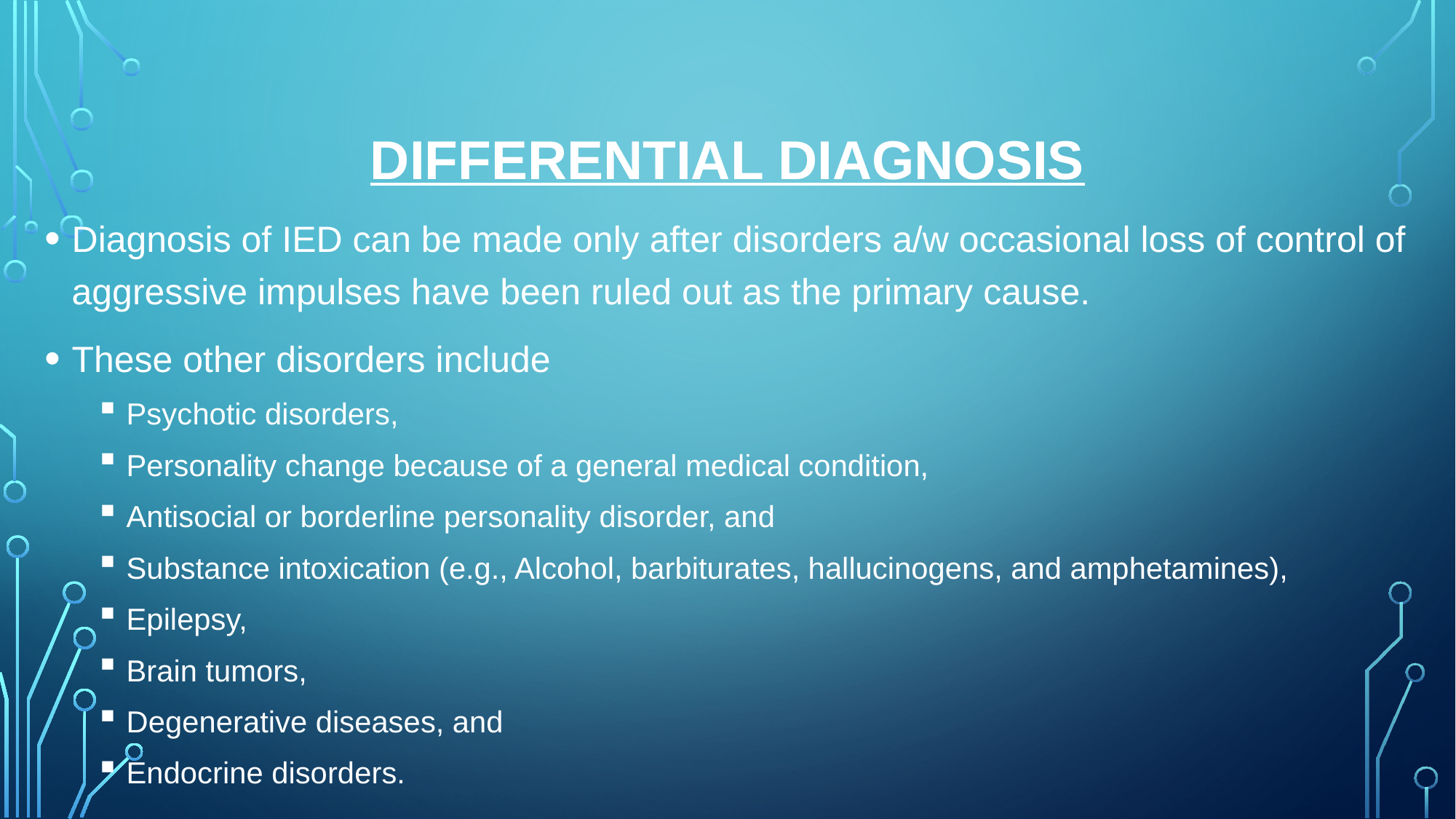

# Differential Diagnosis
Diagnosis of IED can be made only after disorders a/w occasional loss of control of aggressive impulses have been ruled out as the primary cause.
These other disorders include
Psychotic disorders,
Personality change because of a general medical condition,
Antisocial or borderline personality disorder, and
Substance intoxication (e.g., Alcohol, barbiturates, hallucinogens, and amphetamines),
Epilepsy,
Brain tumors,
Degenerative diseases, and
Endocrine disorders.